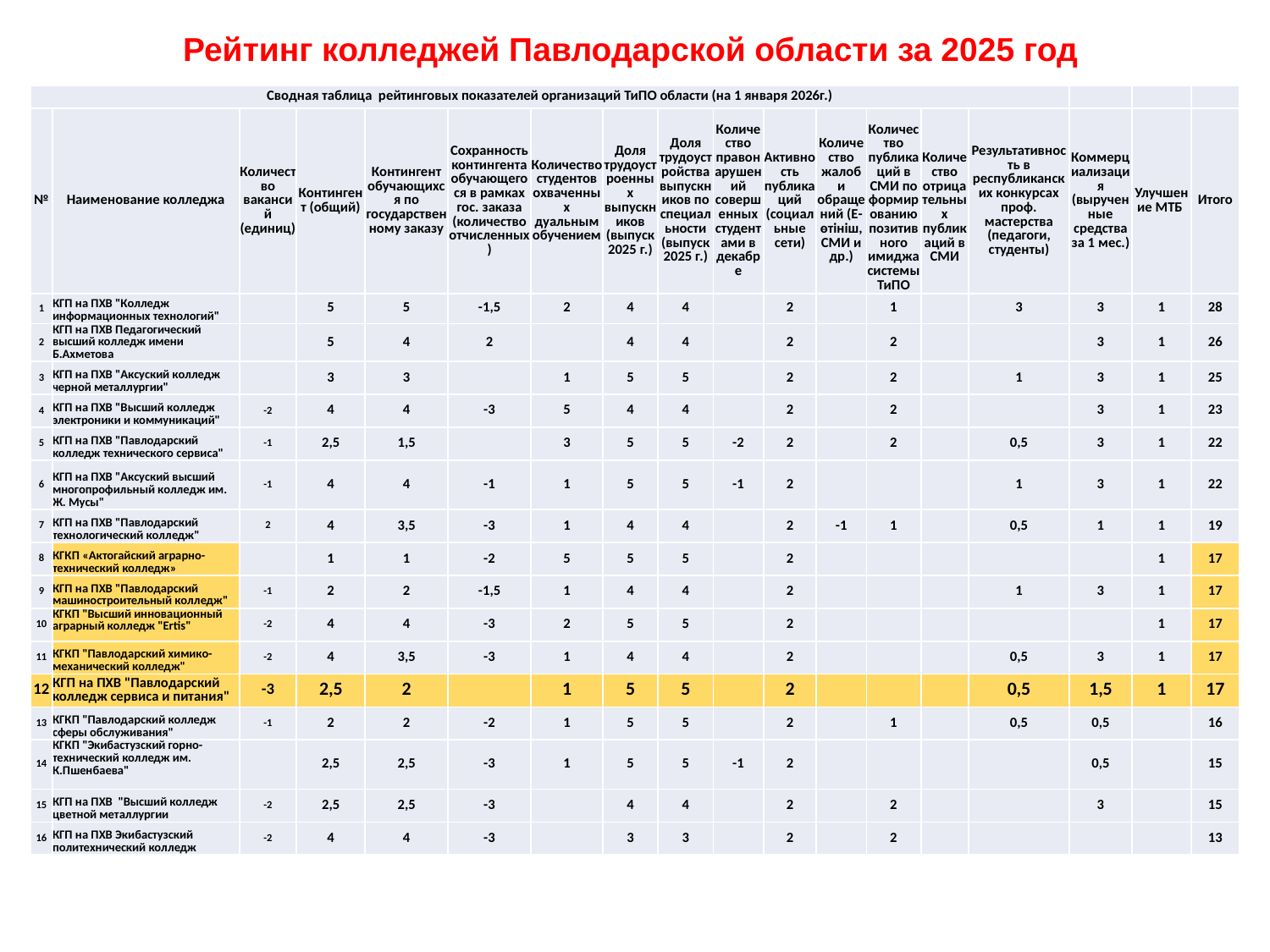

# Рейтинг колледжей Павлодарской области за 2025 год
| Сводная таблица рейтинговых показателей организаций ТиПО области (на 1 января 2026г.) |  |  |  |  |  |  |  |  |  |  |  |  |  |  |  |  |  |
| --- | --- | --- | --- | --- | --- | --- | --- | --- | --- | --- | --- | --- | --- | --- | --- | --- | --- |
| № | Наименование колледжа | Количество вакансий (единиц) | Контингент (общий) | Контингент обучающихся по государственному заказу | Сохранность контингента обучающегося в рамках гос. заказа (количество отчисленных) | Количество студентов охваченных дуальным обучением | Доля трудоустроенных выпускников (выпуск 2025 г.) | Доля трудоустройства выпускников по специальности (выпуск 2025 г.) | Количество правонарушений совершенных студентами в декабре | Активность публикаций (социальные сети) | Количество жалоб и обращений (Е-өтініш, СМИ и др.) | Количество публикаций в СМИ по формированию позитивного имиджа системы ТиПО | Количество отрицательных публикаций в СМИ | Результативность в республиканских конкурсах проф. мастерства (педагоги, студенты) | Коммерциализация (вырученные средства за 1 мес.) | Улучшение МТБ | Итого |
| 1 | КГП на ПХВ "Колледж информационных технологий" |  | 5 | 5 | -1,5 | 2 | 4 | 4 |  | 2 |  | 1 |  | 3 | 3 | 1 | 28 |
| 2 | КГП на ПХВ Педагогический высший колледж имени Б.Ахметова |  | 5 | 4 | 2 |  | 4 | 4 |  | 2 |  | 2 |  |  | 3 | 1 | 26 |
| 3 | КГП на ПХВ "Аксуский колледж черной металлургии" |  | 3 | 3 |  | 1 | 5 | 5 |  | 2 |  | 2 |  | 1 | 3 | 1 | 25 |
| 4 | КГП на ПХВ "Высший колледж электроники и коммуникаций" | -2 | 4 | 4 | -3 | 5 | 4 | 4 |  | 2 |  | 2 |  |  | 3 | 1 | 23 |
| 5 | КГП на ПХВ "Павлодарский колледж технического сервиса" | -1 | 2,5 | 1,5 |  | 3 | 5 | 5 | -2 | 2 |  | 2 |  | 0,5 | 3 | 1 | 22 |
| 6 | КГП на ПХВ "Аксуский высший многопрофильный колледж им. Ж. Мусы" | -1 | 4 | 4 | -1 | 1 | 5 | 5 | -1 | 2 |  |  |  | 1 | 3 | 1 | 22 |
| 7 | КГП на ПХВ "Павлодарский технологический колледж" | 2 | 4 | 3,5 | -3 | 1 | 4 | 4 |  | 2 | -1 | 1 |  | 0,5 | 1 | 1 | 19 |
| 8 | КГКП «Актогайский аграрно-технический колледж» |  | 1 | 1 | -2 | 5 | 5 | 5 |  | 2 |  |  |  |  |  | 1 | 17 |
| 9 | КГП на ПХВ "Павлодарский машиностроительный колледж" | -1 | 2 | 2 | -1,5 | 1 | 4 | 4 |  | 2 |  |  |  | 1 | 3 | 1 | 17 |
| 10 | КГКП "Высший инновационный аграрный колледж "Ertis" | -2 | 4 | 4 | -3 | 2 | 5 | 5 |  | 2 |  |  |  |  |  | 1 | 17 |
| 11 | КГКП "Павлодарский химико-механический колледж" | -2 | 4 | 3,5 | -3 | 1 | 4 | 4 |  | 2 |  |  |  | 0,5 | 3 | 1 | 17 |
| 12 | КГП на ПХВ "Павлодарский колледж сервиса и питания" | -3 | 2,5 | 2 |  | 1 | 5 | 5 |  | 2 |  |  |  | 0,5 | 1,5 | 1 | 17 |
| 13 | КГКП "Павлодарский колледж сферы обслуживания" | -1 | 2 | 2 | -2 | 1 | 5 | 5 |  | 2 |  | 1 |  | 0,5 | 0,5 |  | 16 |
| 14 | КГКП "Экибастузский горно-технический колледж им. К.Пшенбаева" |  | 2,5 | 2,5 | -3 | 1 | 5 | 5 | -1 | 2 |  |  |  |  | 0,5 |  | 15 |
| 15 | КГП на ПХВ "Высший колледж цветной металлургии | -2 | 2,5 | 2,5 | -3 |  | 4 | 4 |  | 2 |  | 2 |  |  | 3 |  | 15 |
| 16 | КГП на ПХВ Экибастузский политехнический колледж | -2 | 4 | 4 | -3 |  | 3 | 3 |  | 2 |  | 2 |  |  |  |  | 13 |